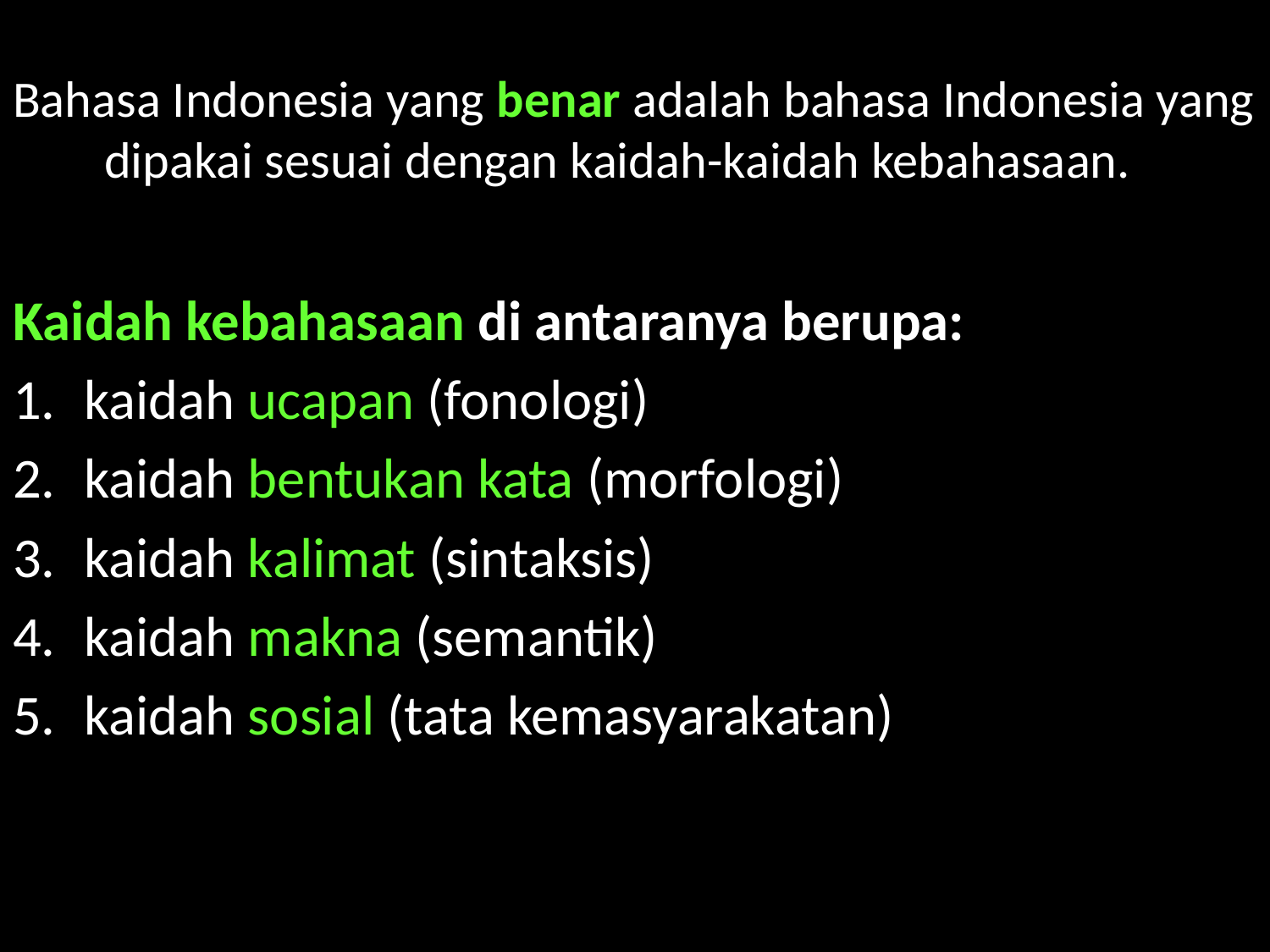

# Bahasa Indonesia yang benar adalah bahasa Indonesia yang dipakai sesuai dengan kaidah-kaidah kebahasaan.
Kaidah kebahasaan di antaranya berupa:
kaidah ucapan (fonologi)
kaidah bentukan kata (morfologi)
kaidah kalimat (sintaksis)
kaidah makna (semantik)
kaidah sosial (tata kemasyarakatan)